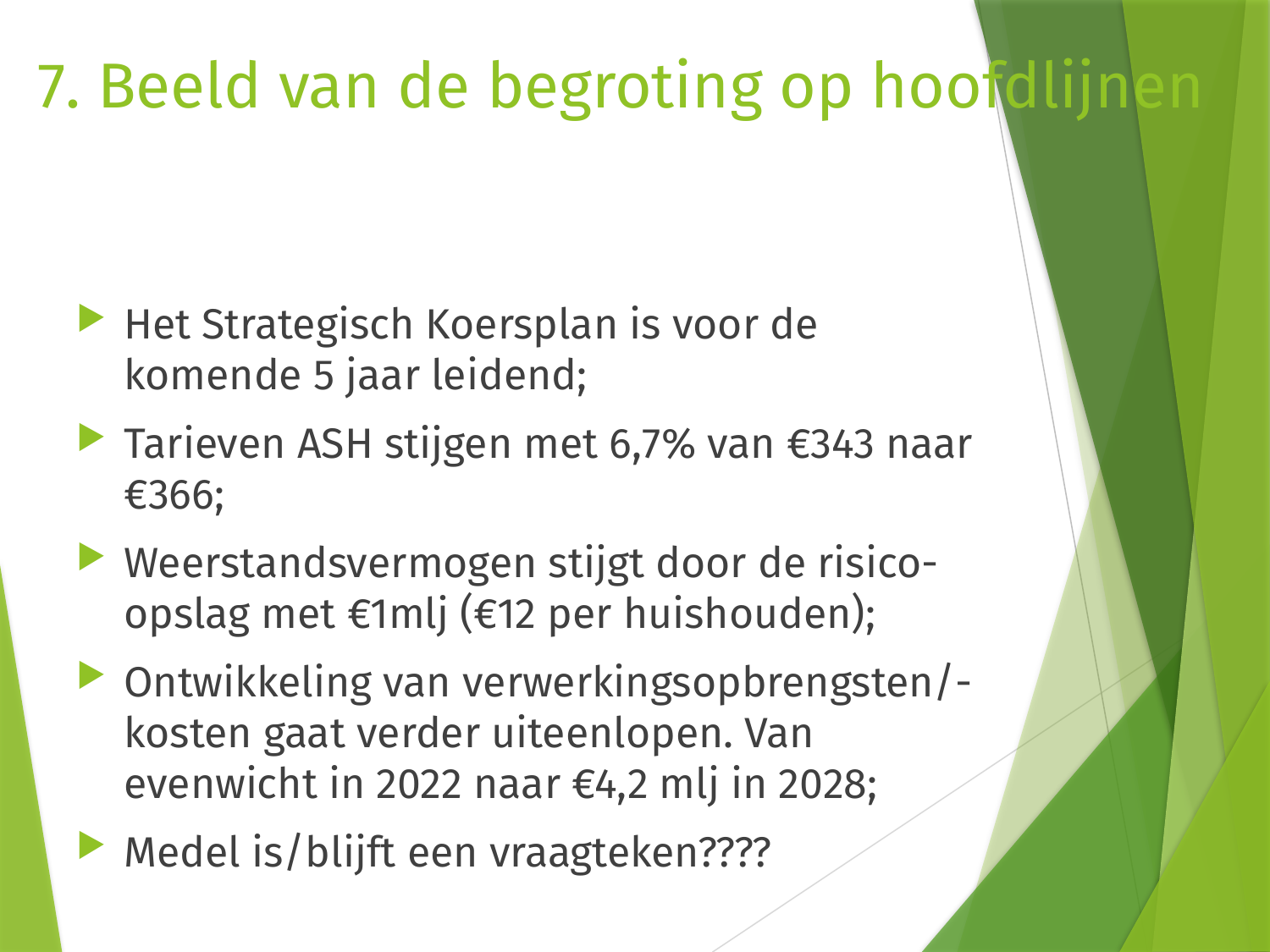

# 7. Beeld van de begroting op hoofdlijnen

Het Strategisch Koersplan is voor de komende 5 jaar leidend;
Tarieven ASH stijgen met 6,7% van €343 naar €366;
Weerstandsvermogen stijgt door de risico-opslag met €1mlj (€12 per huishouden);
Ontwikkeling van verwerkingsopbrengsten/-kosten gaat verder uiteenlopen. Van evenwicht in 2022 naar €4,2 mlj in 2028;
Medel is/blijft een vraagteken????